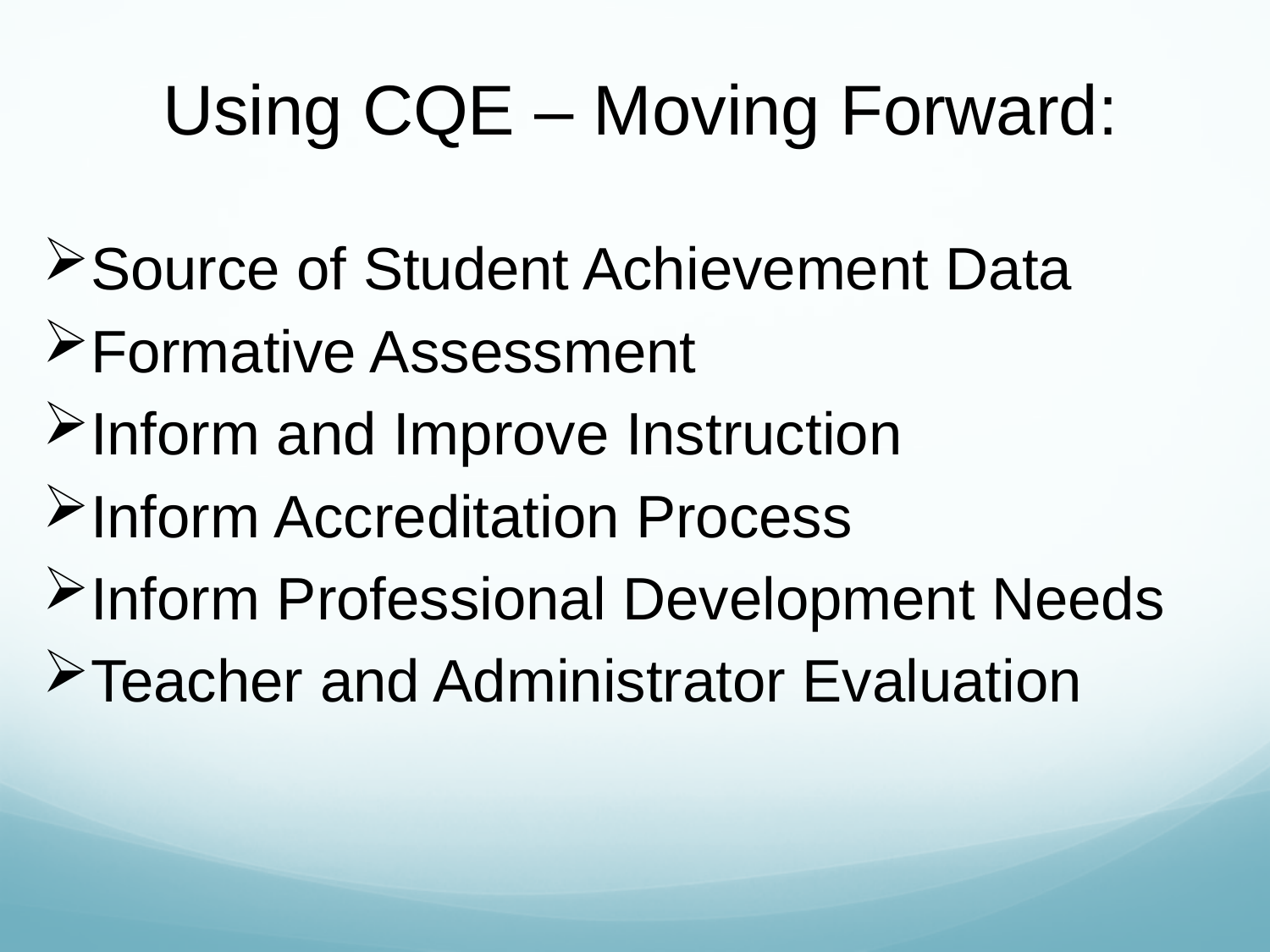

Using CQE – Moving Forward:

Source of Student Achievement Data
Formative Assessment
Inform and Improve Instruction
Inform Accreditation Process
Inform Professional Development Needs
Teacher and Administrator Evaluation